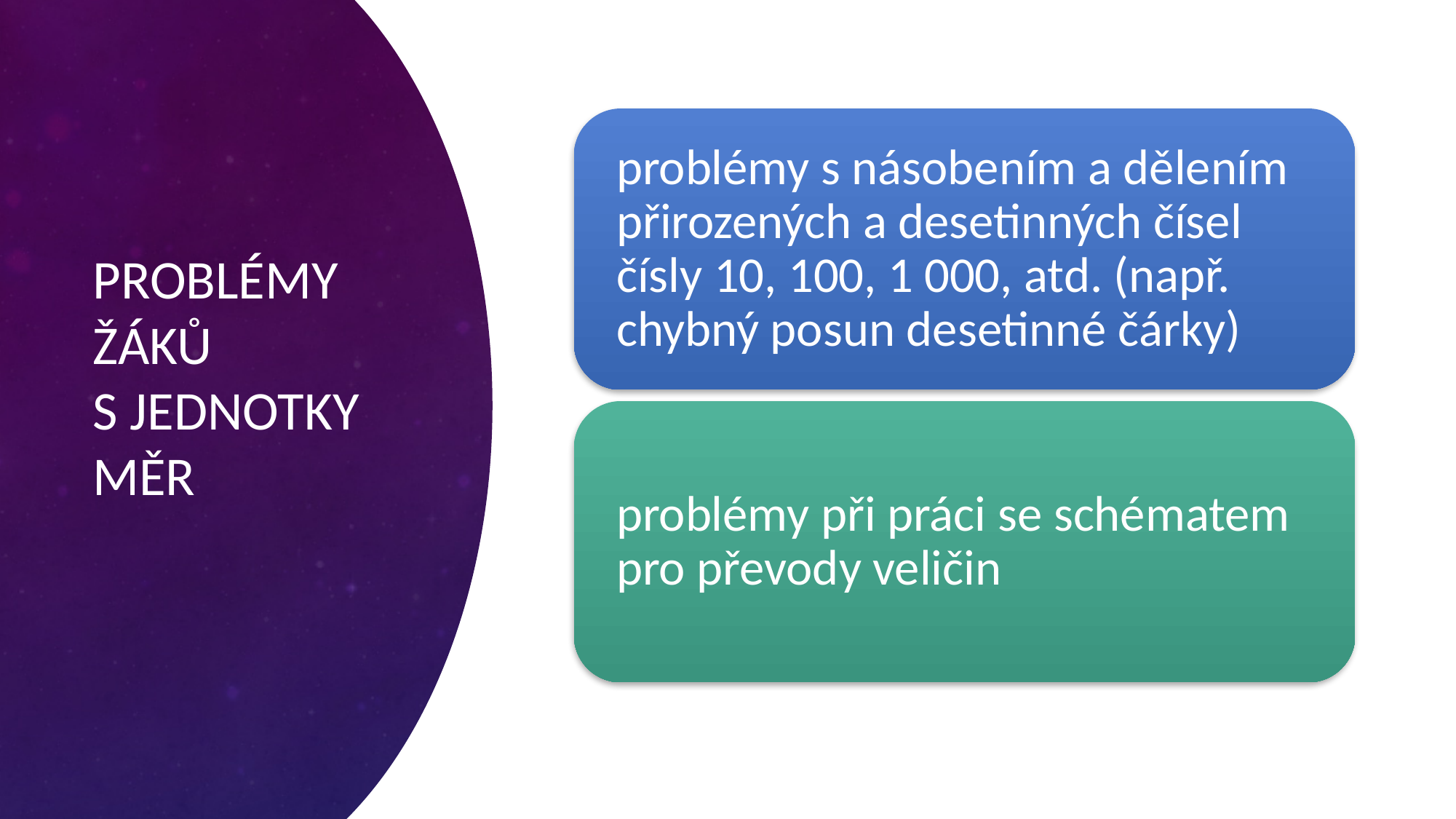

# Problémy žáků s jednotky měr
problémy s násobením a dělením přirozených a desetinných čísel čísly 10, 100, 1 000, atd. (např. chybný posun desetinné čárky)
problémy při práci se schématem pro převody veličin